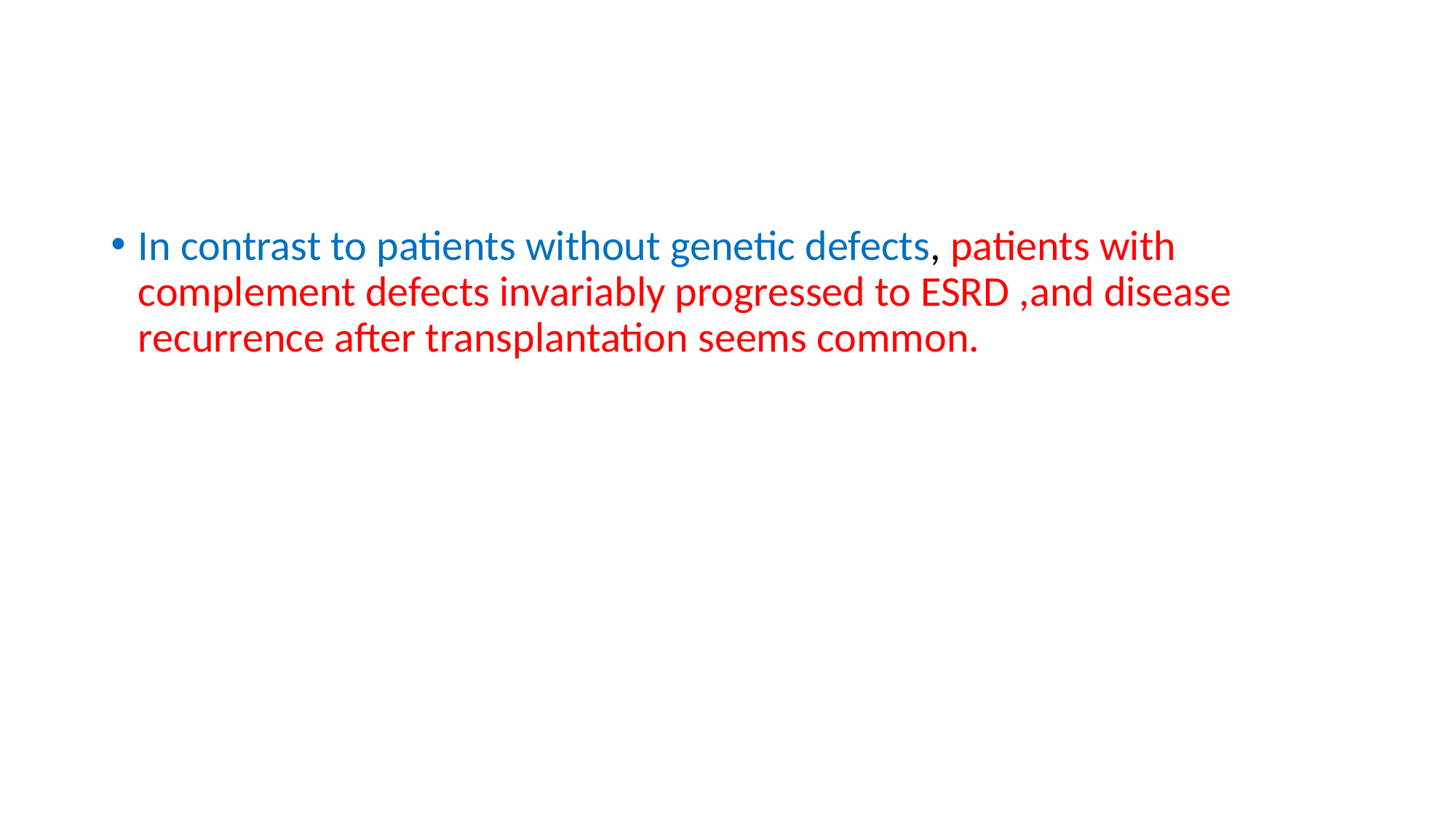

#
In contrast to patients without genetic defects, patients with complement defects invariably progressed to ESRD ,and disease recurrence after transplantation seems common.